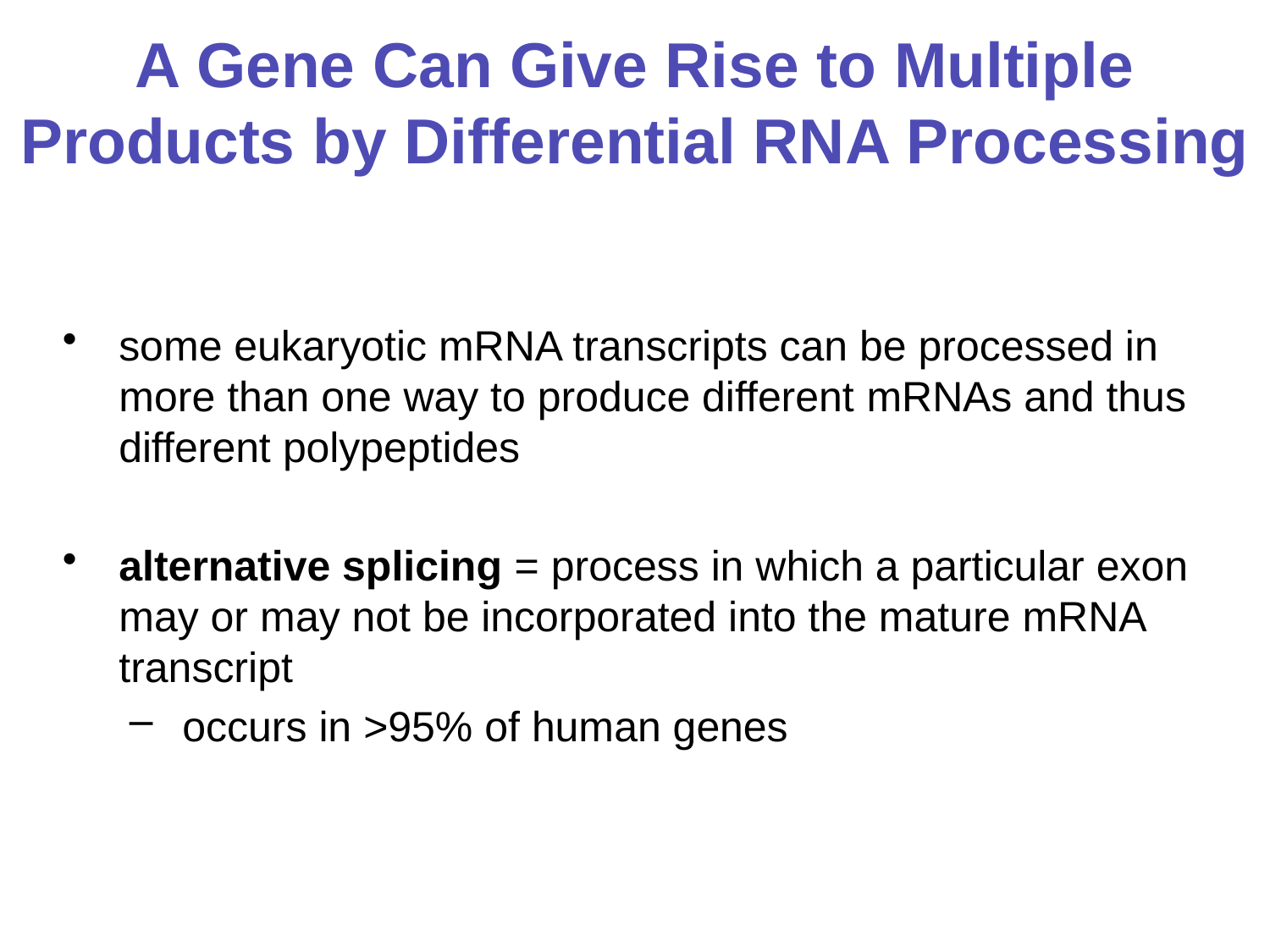

# A Gene Can Give Rise to Multiple Products by Differential RNA Processing
some eukaryotic mRNA transcripts can be processed in more than one way to produce different mRNAs and thus different polypeptides

alternative splicing = process in which a particular exon may or may not be incorporated into the mature mRNA transcript
occurs in >95% of human genes